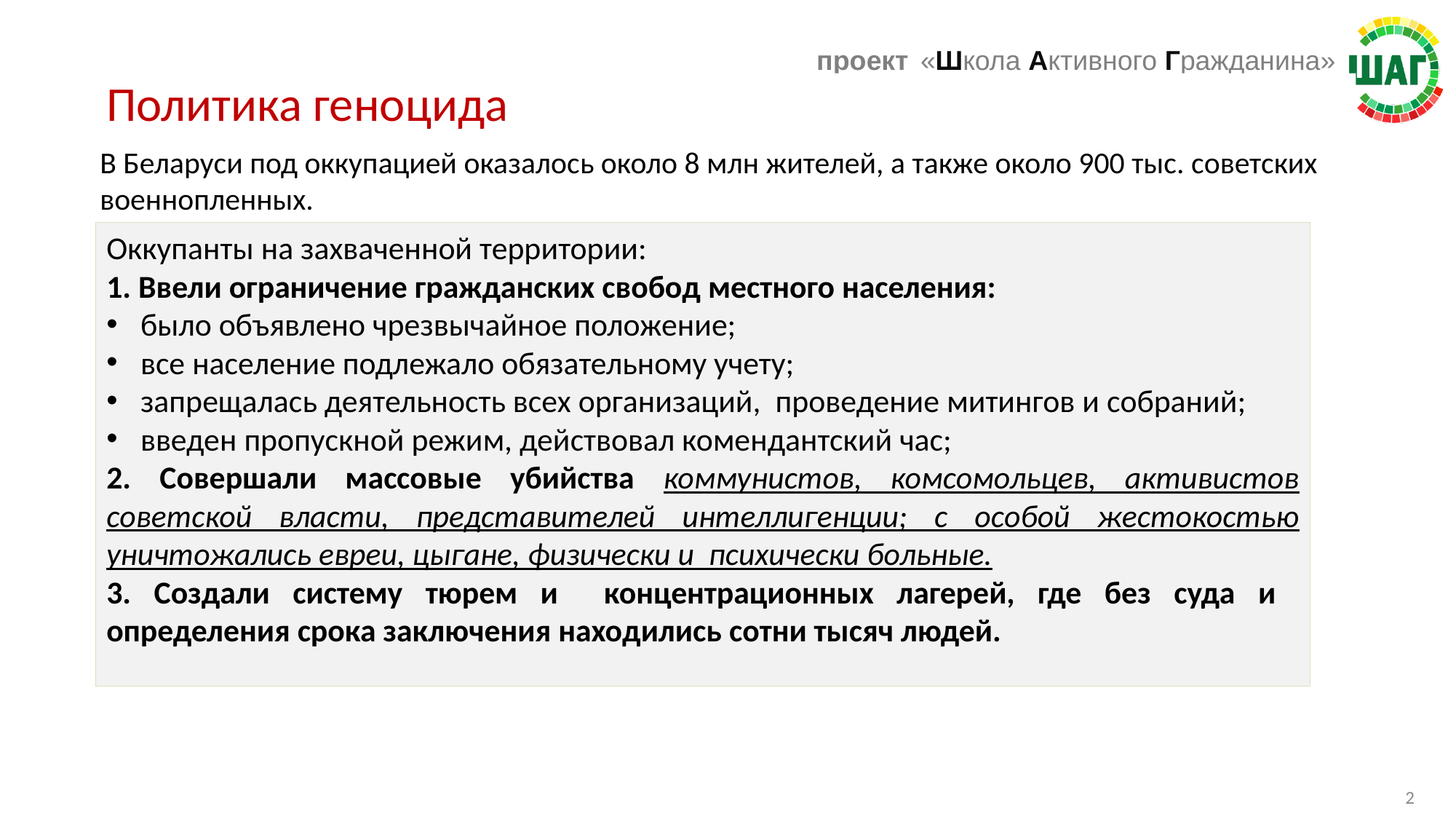

Политика геноцида
В Беларуси под оккупацией оказалось около 8 млн жителей, а также около 900 тыс. советских военнопленных.
Оккупанты на захваченной территории:
1. Ввели ограничение гражданских свобод местного населения:
было объявлено чрезвычайное положение;
все население подлежало обязательному учету;
запрещалась деятельность всех организаций,  проведение митингов и собраний;
введен пропускной режим, действовал комендантский час;
2. Совершали массовые убийства коммунистов, комсомольцев, активистов советской власти, представителей интеллигенции; с особой жестокостью уничтожались евреи, цыгане, физически и  психически больные.
3. Создали систему тюрем и  концентрационных лагерей, где без суда и  определения срока заключения находились сотни тысяч людей.

2